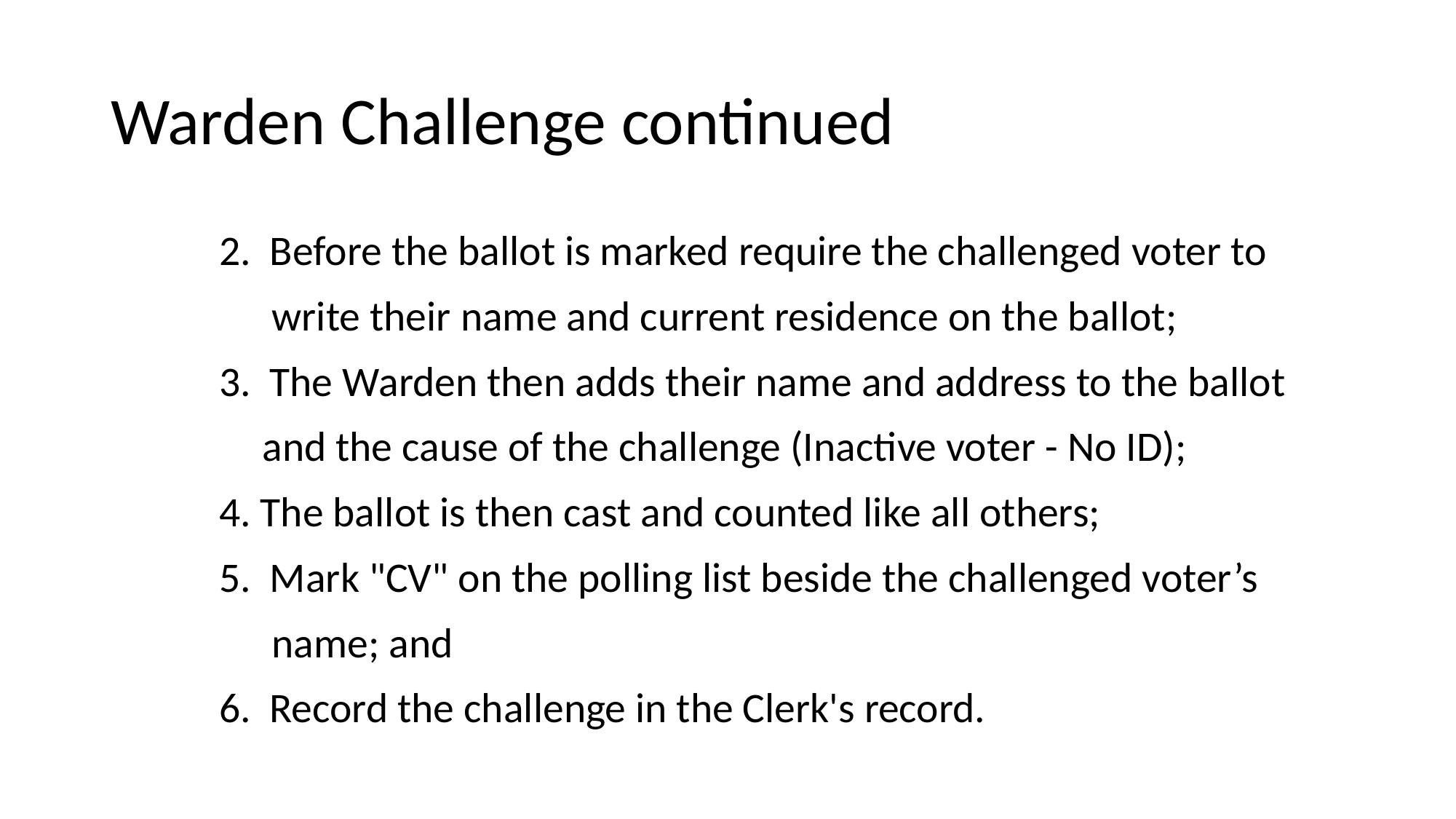

# Warden Challenge continued
	2.  Before the ballot is marked require the challenged voter to
                 write their name and current residence on the ballot;
	3.  The Warden then adds their name and address to the ballot
                and the cause of the challenge (Inactive voter - No ID);
	4. The ballot is then cast and counted like all others;
 	5.  Mark "CV" on the polling list beside the challenged voter’s
                 name; and
	6.  Record the challenge in the Clerk's record.